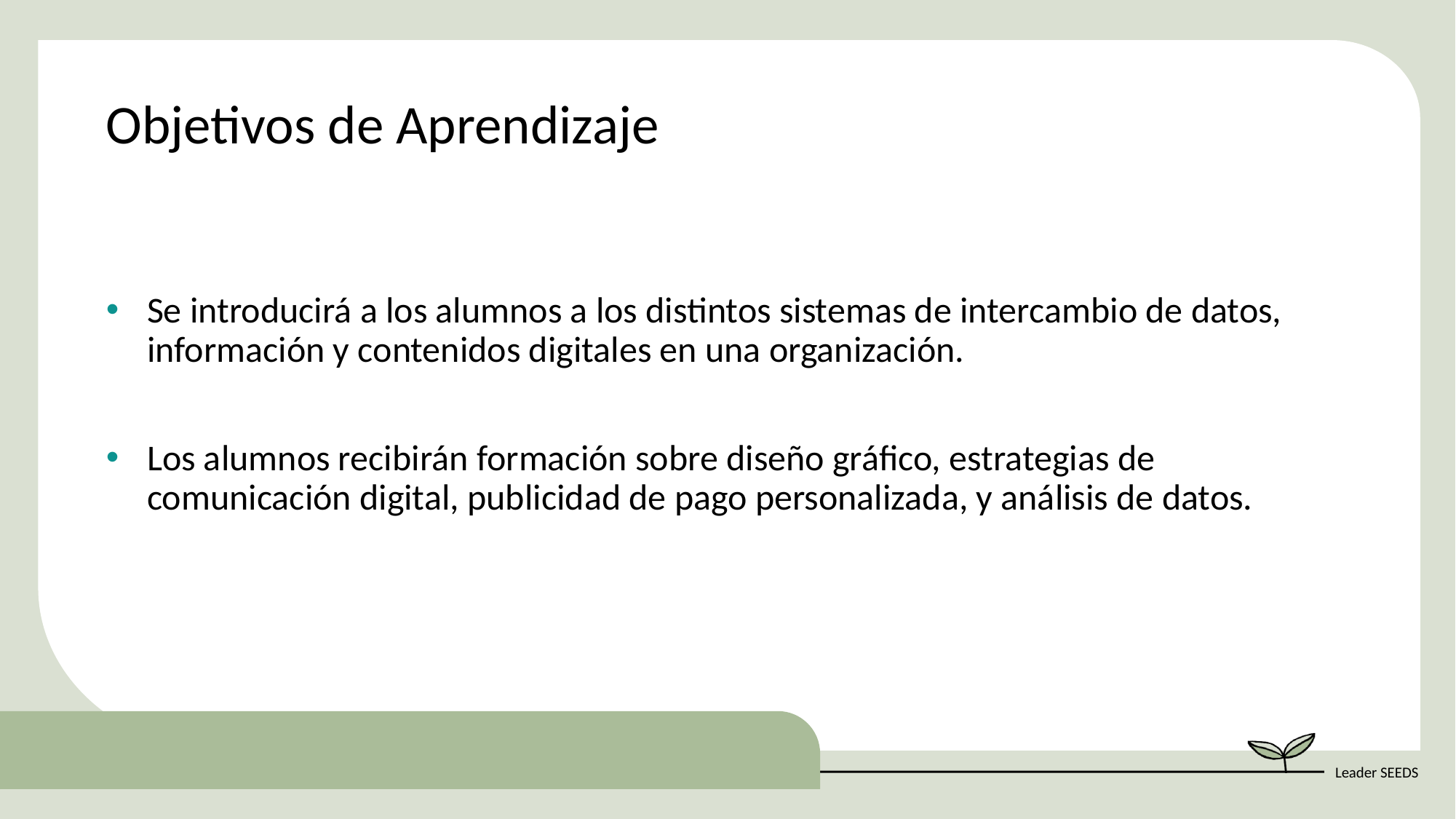

Objetivos de Aprendizaje

Se introducirá a los alumnos a los distintos sistemas de intercambio de datos, información y contenidos digitales en una organización.

Los alumnos recibirán formación sobre diseño gráfico, estrategias de comunicación digital, publicidad de pago personalizada, y análisis de datos.